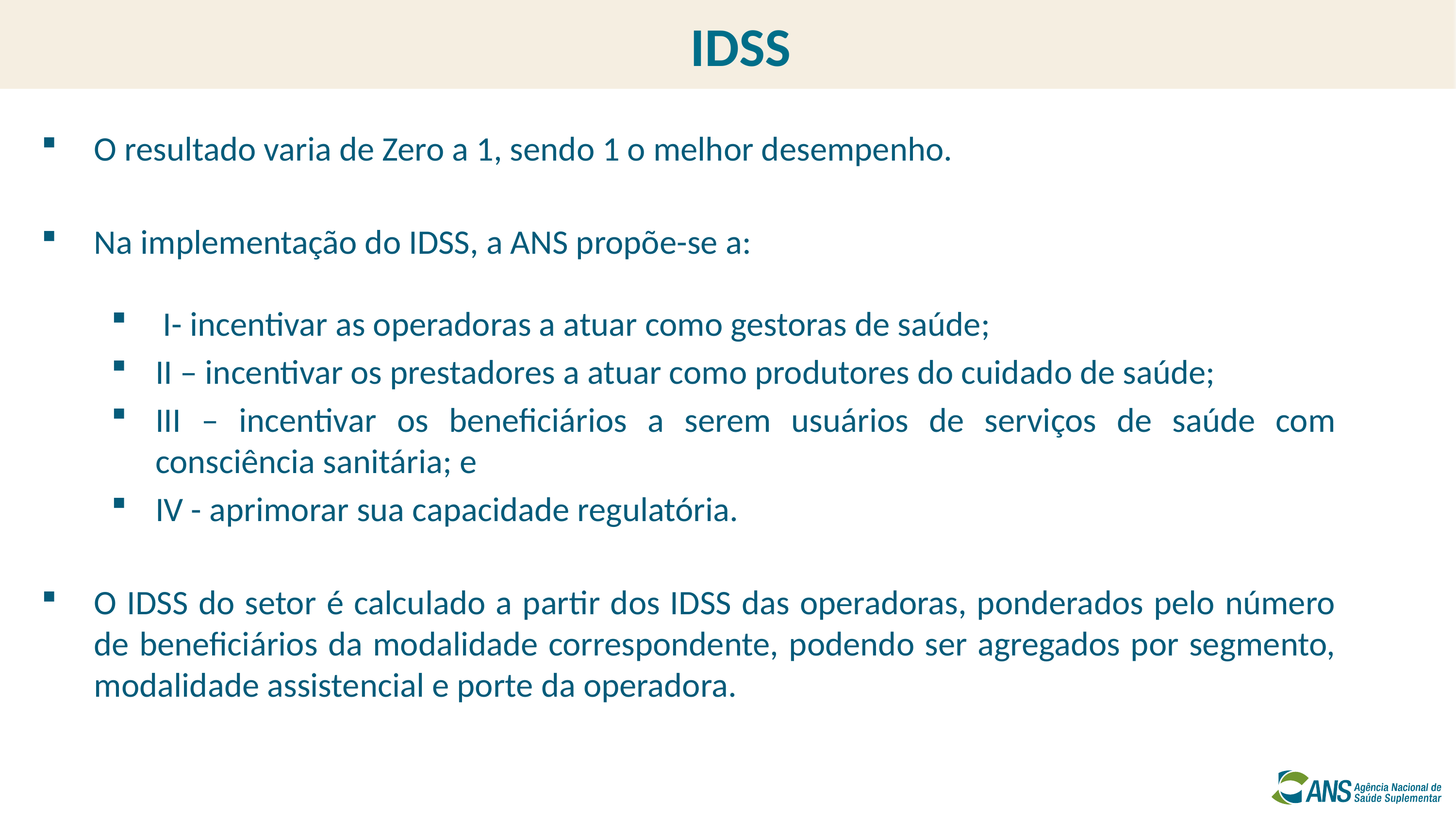

# IDSS
O resultado varia de Zero a 1, sendo 1 o melhor desempenho.

Na implementação do IDSS, a ANS propõe-se a:

 I- incentivar as operadoras a atuar como gestoras de saúde;
II – incentivar os prestadores a atuar como produtores do cuidado de saúde;
III – incentivar os beneficiários a serem usuários de serviços de saúde com consciência sanitária; e
IV - aprimorar sua capacidade regulatória.

O IDSS do setor é calculado a partir dos IDSS das operadoras, ponderados pelo número de beneficiários da modalidade correspondente, podendo ser agregados por segmento, modalidade assistencial e porte da operadora.